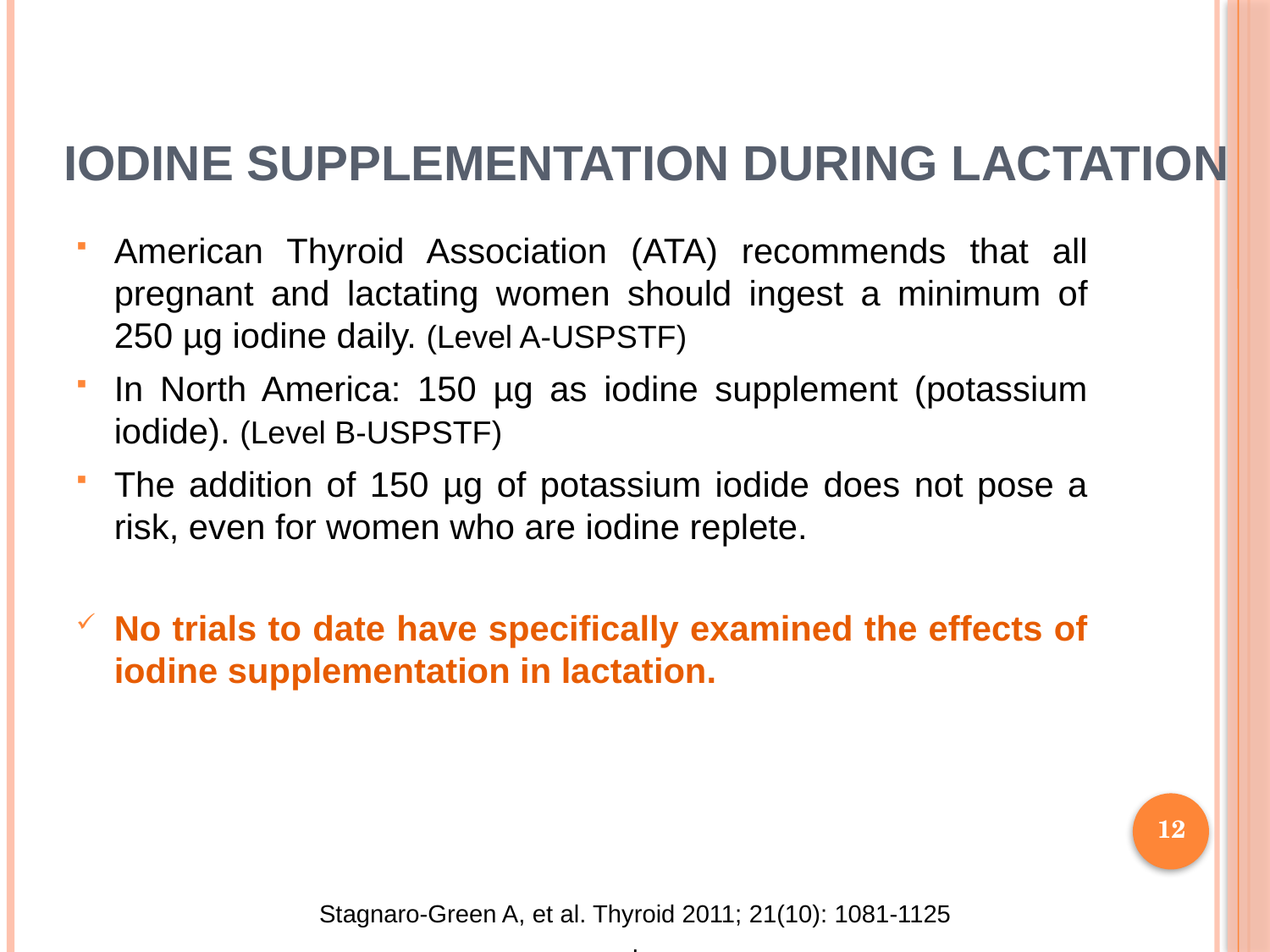

# Iodine Supplementation during Lactation
American Thyroid Association (ATA) recommends that all pregnant and lactating women should ingest a minimum of 250 µg iodine daily. (Level A-USPSTF)
In North America: 150 µg as iodine supplement (potassium iodide). (Level B-USPSTF)
The addition of 150 µg of potassium iodide does not pose a risk, even for women who are iodine replete.

No trials to date have specifically examined the effects of iodine supplementation in lactation.

12
Stagnaro-Green A, et al. Thyroid 2011; 21(10): 1081-1125
.